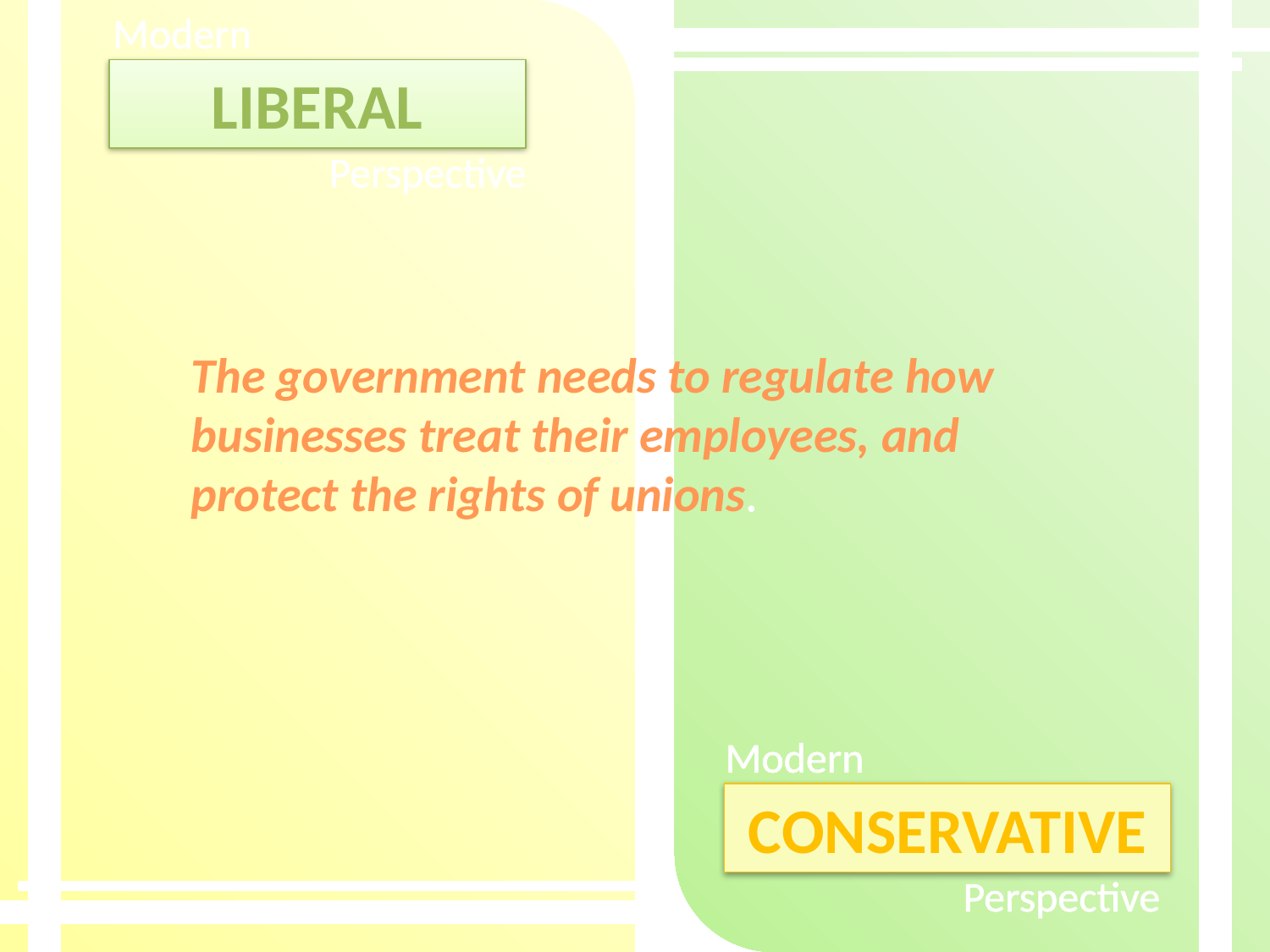

The government needs to regulate how businesses treat their employees, and protect the rights of unions.